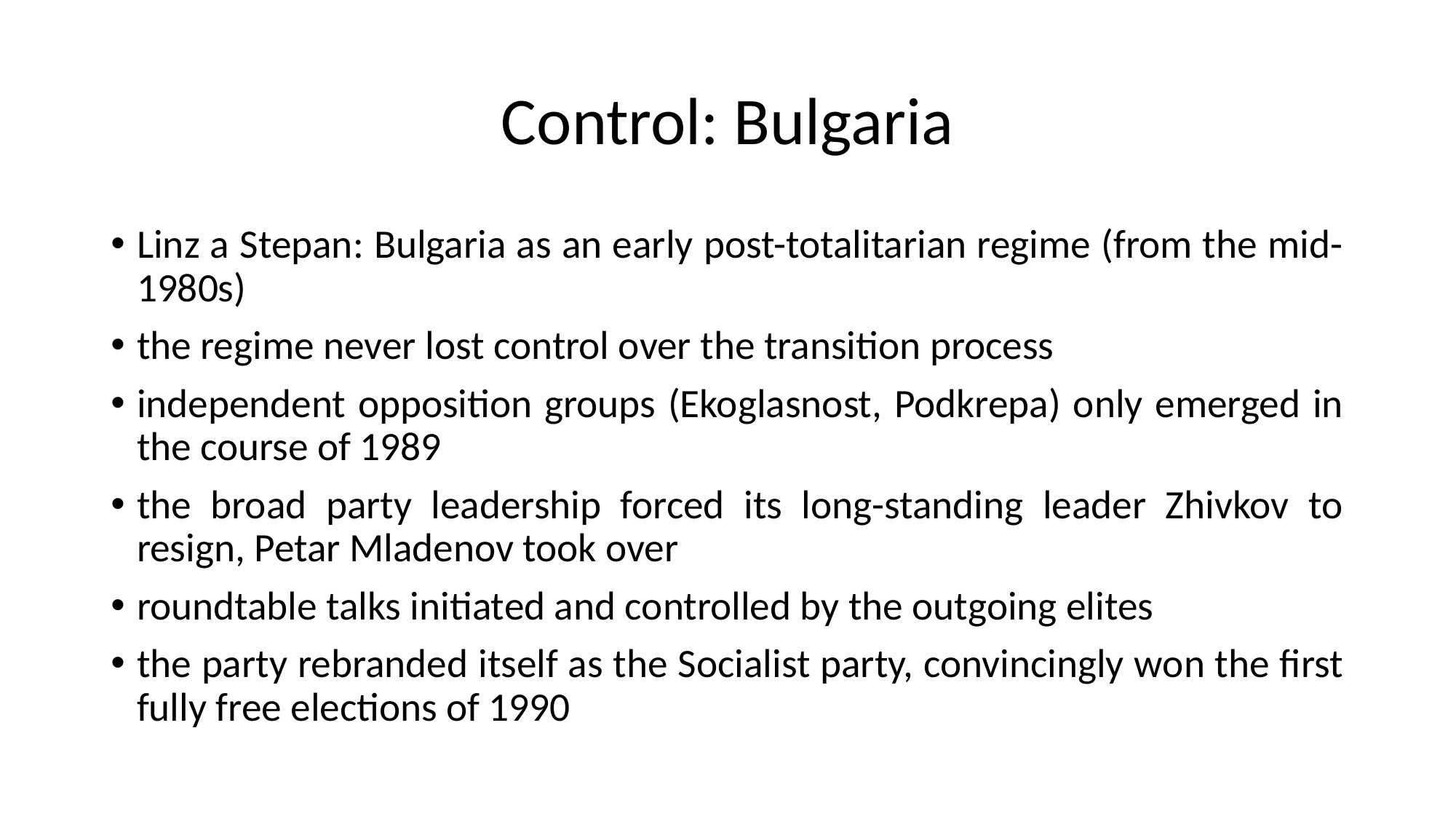

# Control: Bulgaria
Linz a Stepan: Bulgaria as an early post-totalitarian regime (from the mid-1980s)
the regime never lost control over the transition process
independent opposition groups (Ekoglasnost, Podkrepa) only emerged in the course of 1989
the broad party leadership forced its long-standing leader Zhivkov to resign, Petar Mladenov took over
roundtable talks initiated and controlled by the outgoing elites
the party rebranded itself as the Socialist party, convincingly won the first fully free elections of 1990